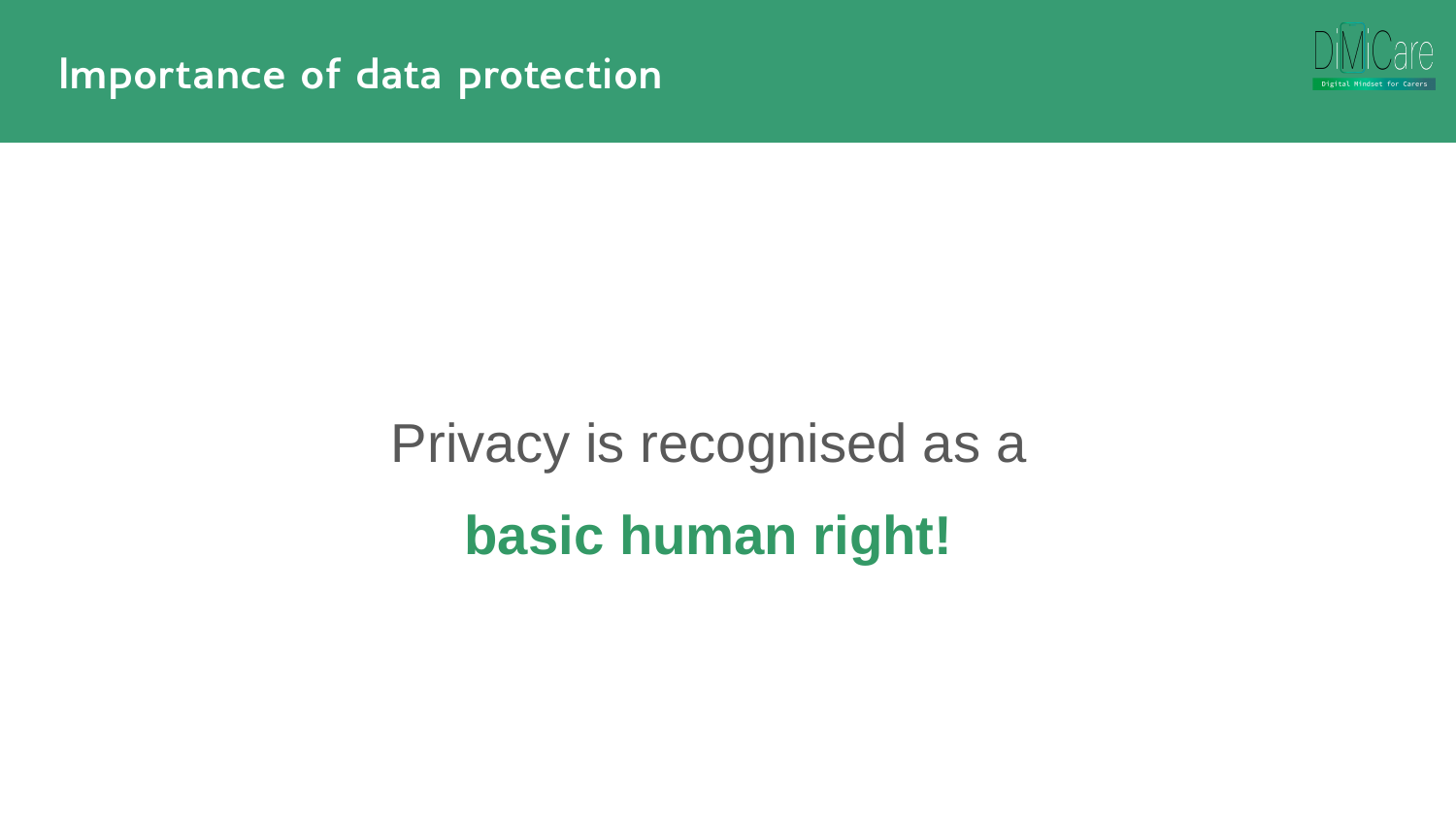

Importance of data protection

Privacy is recognised as a
basic human right!